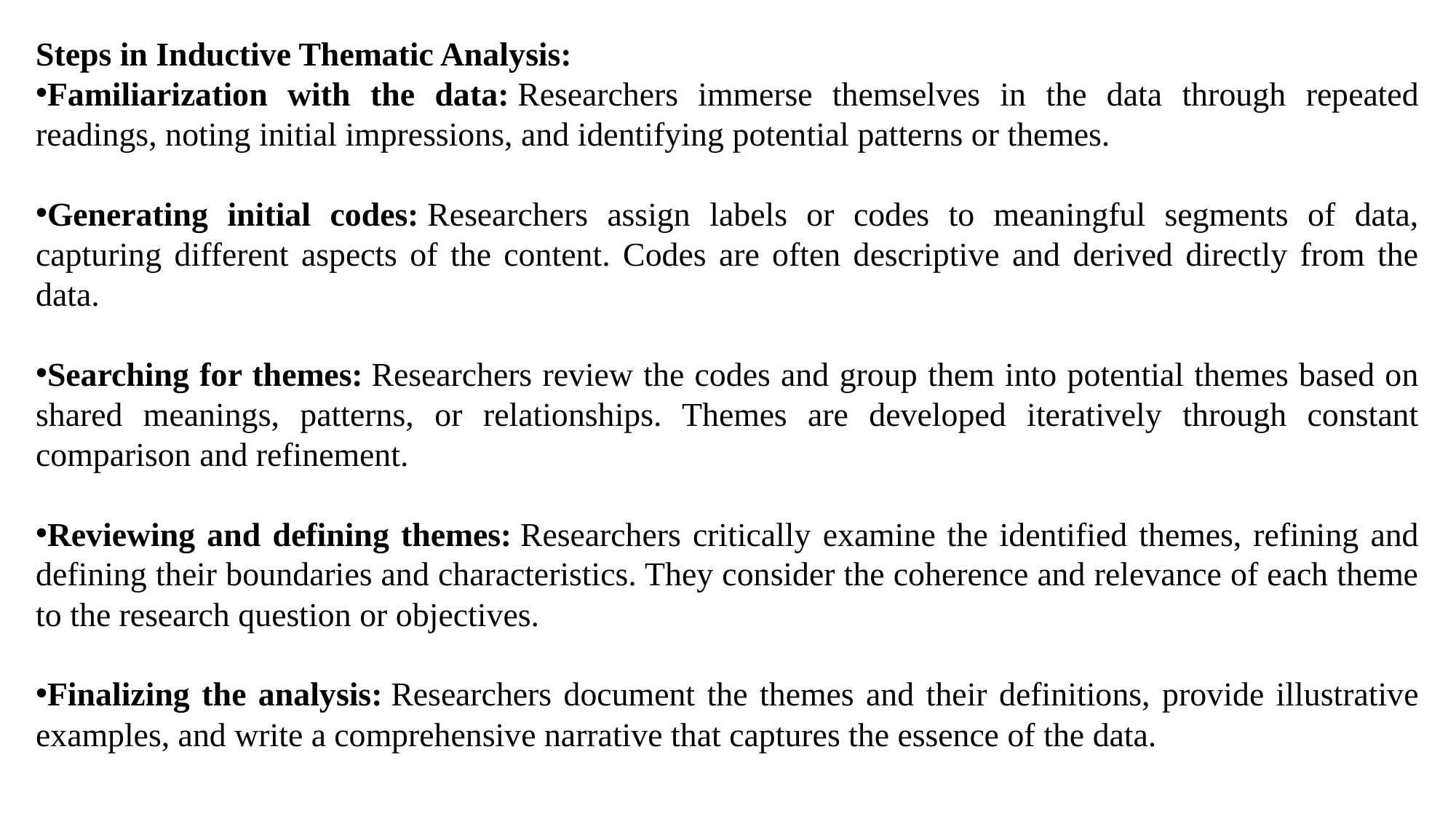

Steps in Inductive Thematic Analysis:
Familiarization with the data: Researchers immerse themselves in the data through repeated readings, noting initial impressions, and identifying potential patterns or themes.

Generating initial codes: Researchers assign labels or codes to meaningful segments of data, capturing different aspects of the content. Codes are often descriptive and derived directly from the data.

Searching for themes: Researchers review the codes and group them into potential themes based on shared meanings, patterns, or relationships. Themes are developed iteratively through constant comparison and refinement.

Reviewing and defining themes: Researchers critically examine the identified themes, refining and defining their boundaries and characteristics. They consider the coherence and relevance of each theme to the research question or objectives.

Finalizing the analysis: Researchers document the themes and their definitions, provide illustrative examples, and write a comprehensive narrative that captures the essence of the data.